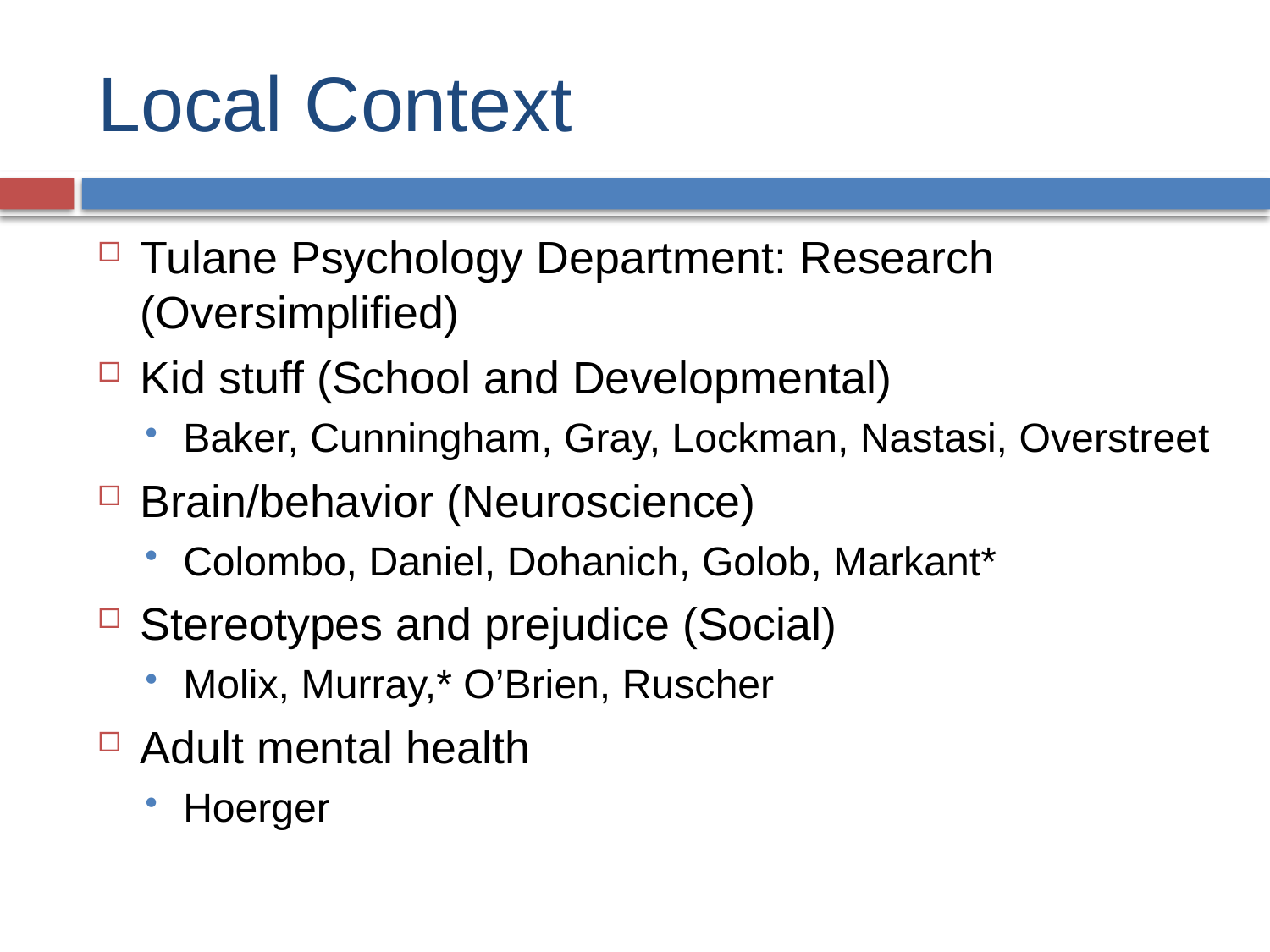

# Local Context
Tulane Psychology Department: Research (Oversimplified)
Kid stuff (School and Developmental)
Baker, Cunningham, Gray, Lockman, Nastasi, Overstreet
Brain/behavior (Neuroscience)
Colombo, Daniel, Dohanich, Golob, Markant*
Stereotypes and prejudice (Social)
Molix, Murray,* O’Brien, Ruscher
Adult mental health
Hoerger